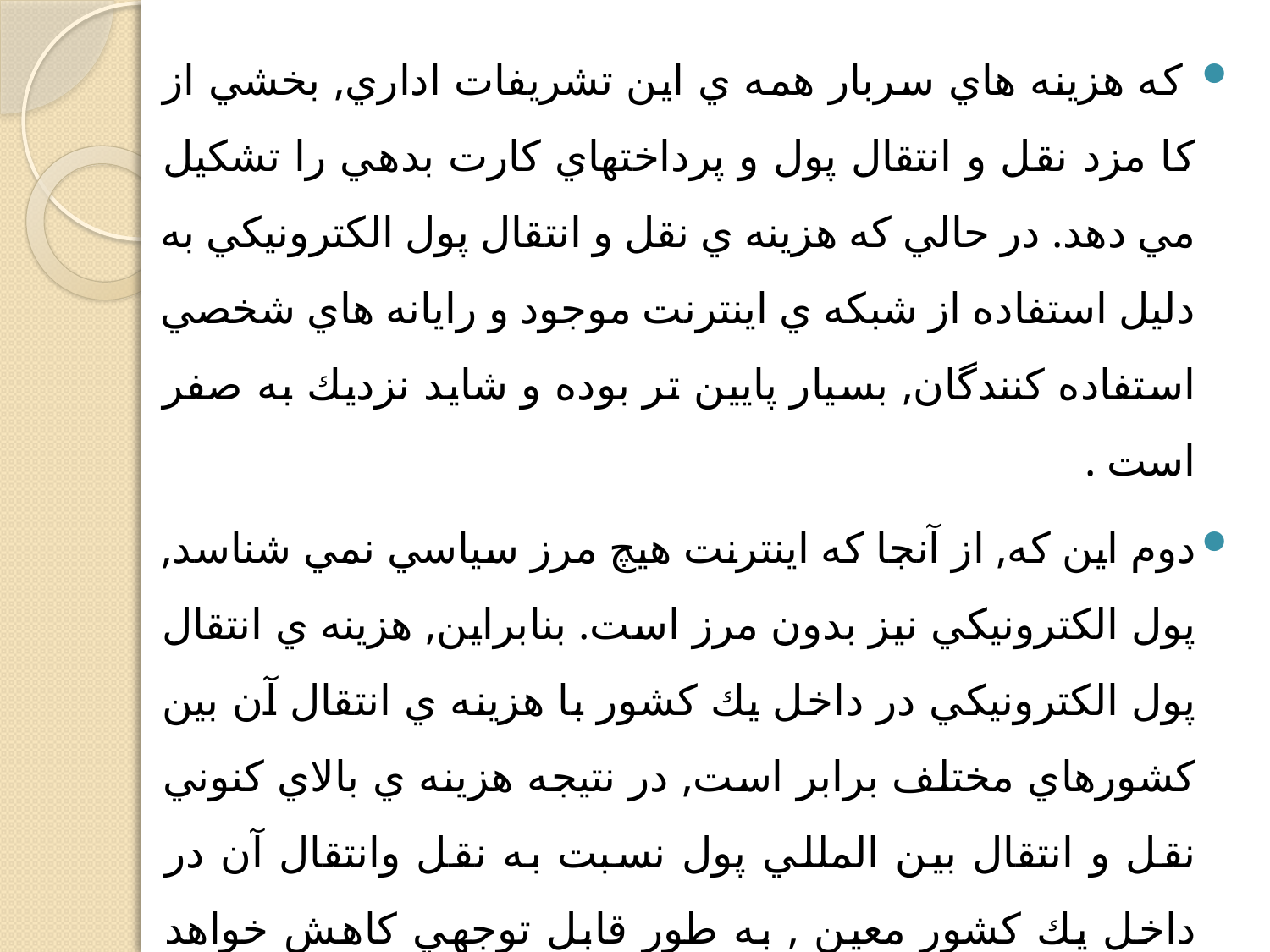

كه هزينه هاي سربار همه ي اين تشريفات اداري, بخشي از كا مزد نقل و انتقال پول و پرداختهاي كارت بدهي را تشكيل مي دهد. در حالي كه هزينه ي نقل و انتقال پول الكترونيكي به دليل استفاده از شبكه ي اينترنت موجود و رايانه هاي شخصي استفاده كنندگان, بسيار پايين تر بوده و شايد نزديك به صفر است .
دوم اين كه, از آنجا كه اينترنت هيچ مرز سياسي نمي شناسد, پول الكترونيكي نيز بدون مرز است. بنابراين, هزينه ي انتقال پول الكترونيكي در داخل يك كشور با هزينه ي انتقال آن بين كشورهاي مختلف برابر است, در نتيجه هزينه ي بالاي كنوني نقل و انتقال بين المللي پول نسبت به نقل وانتقال آن در داخل يك كشور معين , به طور قابل توجهي كاهش خواهد يافت.